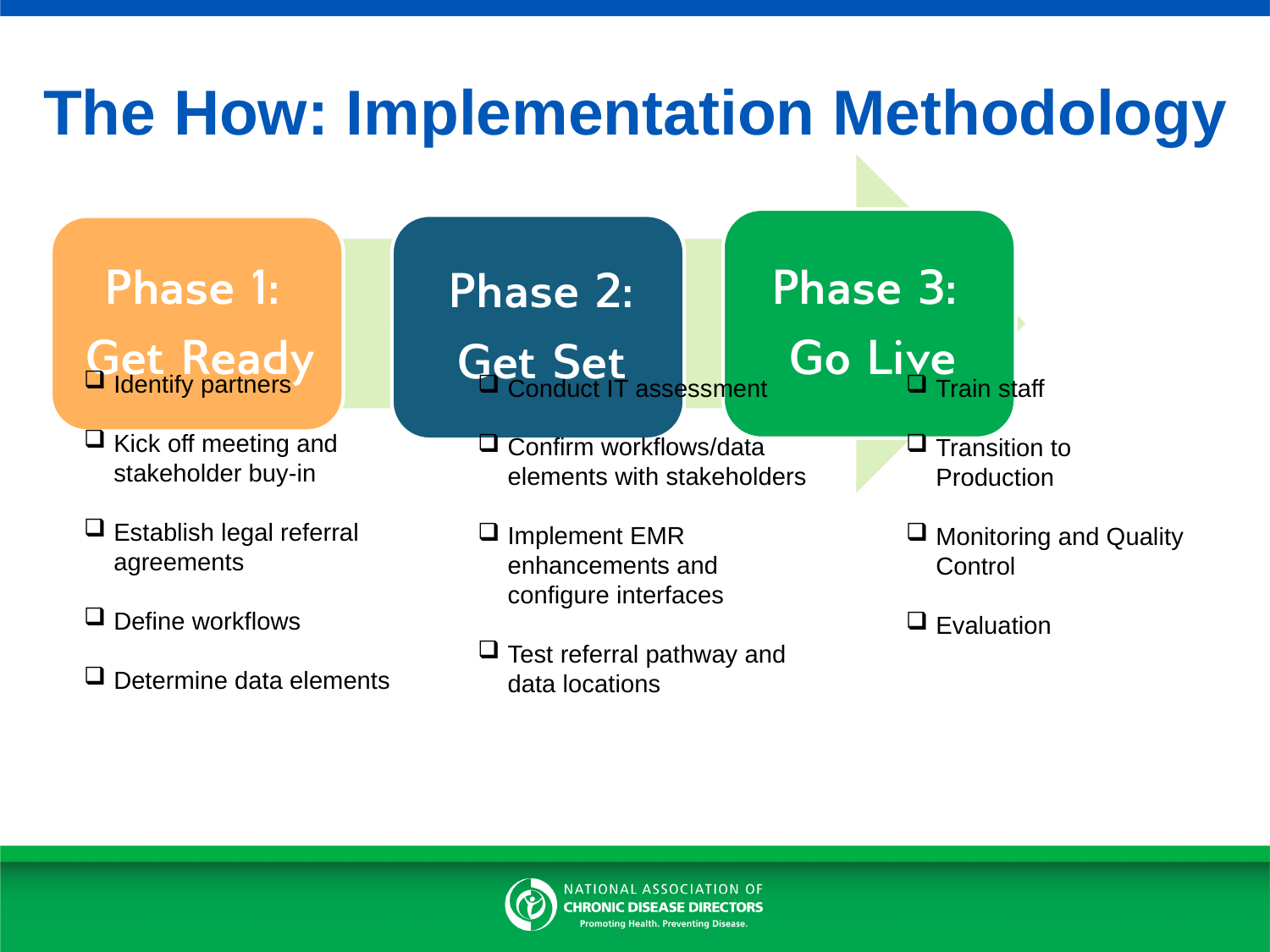

# The How: Implementation Methodology
Phase 1:
Get Ready
Phase 2:
Get Set
Phase 3:
Go Live
Identify partners

Kick off meeting and stakeholder buy-in

Establish legal referral agreements

Define workflows

Determine data elements
Conduct IT assessment

Confirm workflows/data elements with stakeholders

Implement EMR enhancements and configure interfaces

Test referral pathway and data locations

Train staff

Transition to Production

Monitoring and Quality Control

Evaluation